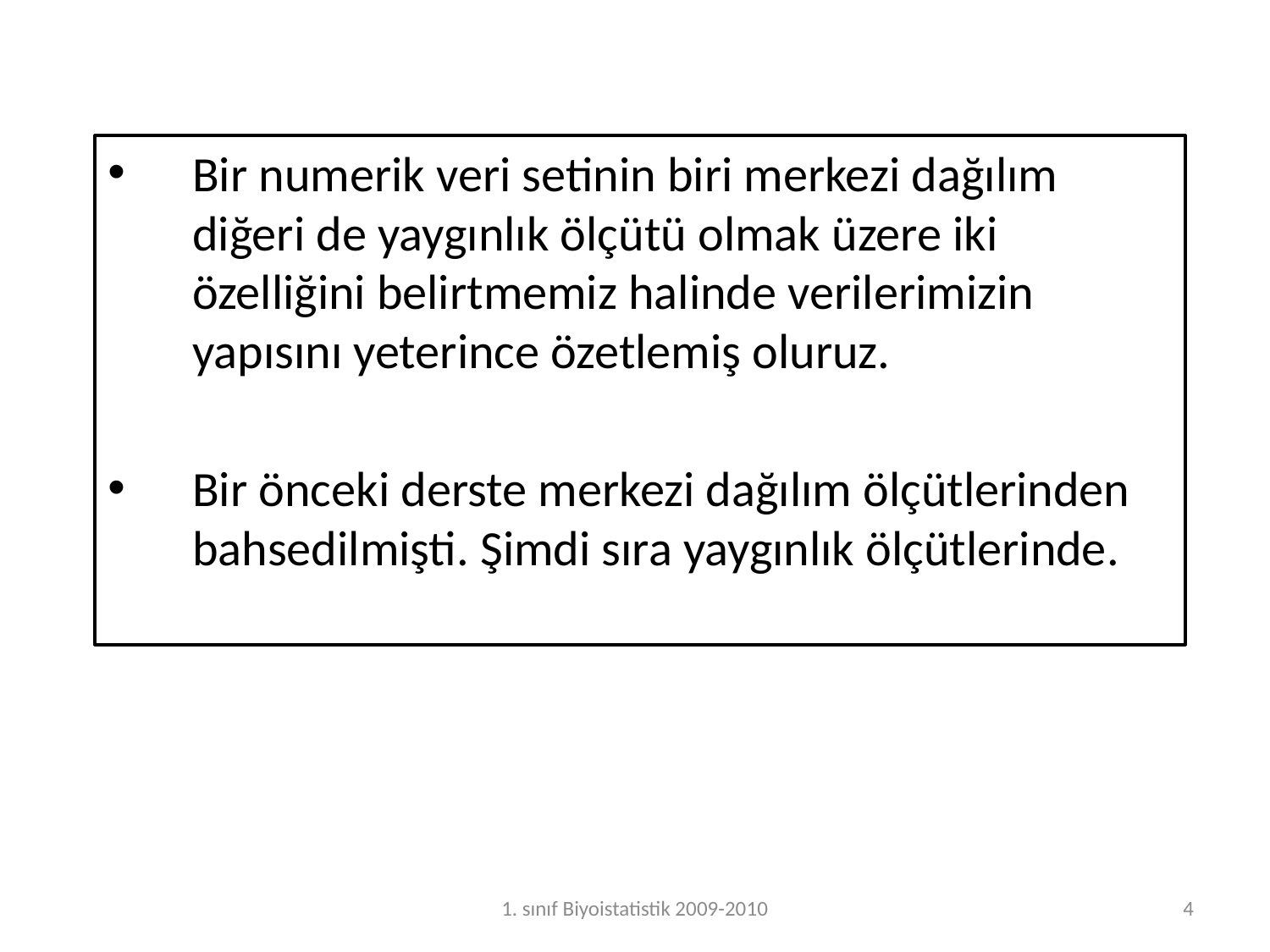

Bir numerik veri setinin biri merkezi dağılım diğeri de yaygınlık ölçütü olmak üzere iki özelliğini belirtmemiz halinde verilerimizin yapısını yeterince özetlemiş oluruz.

Bir önceki derste merkezi dağılım ölçütlerinden bahsedilmişti. Şimdi sıra yaygınlık ölçütlerinde.

1. sınıf Biyoistatistik 2009-2010
4